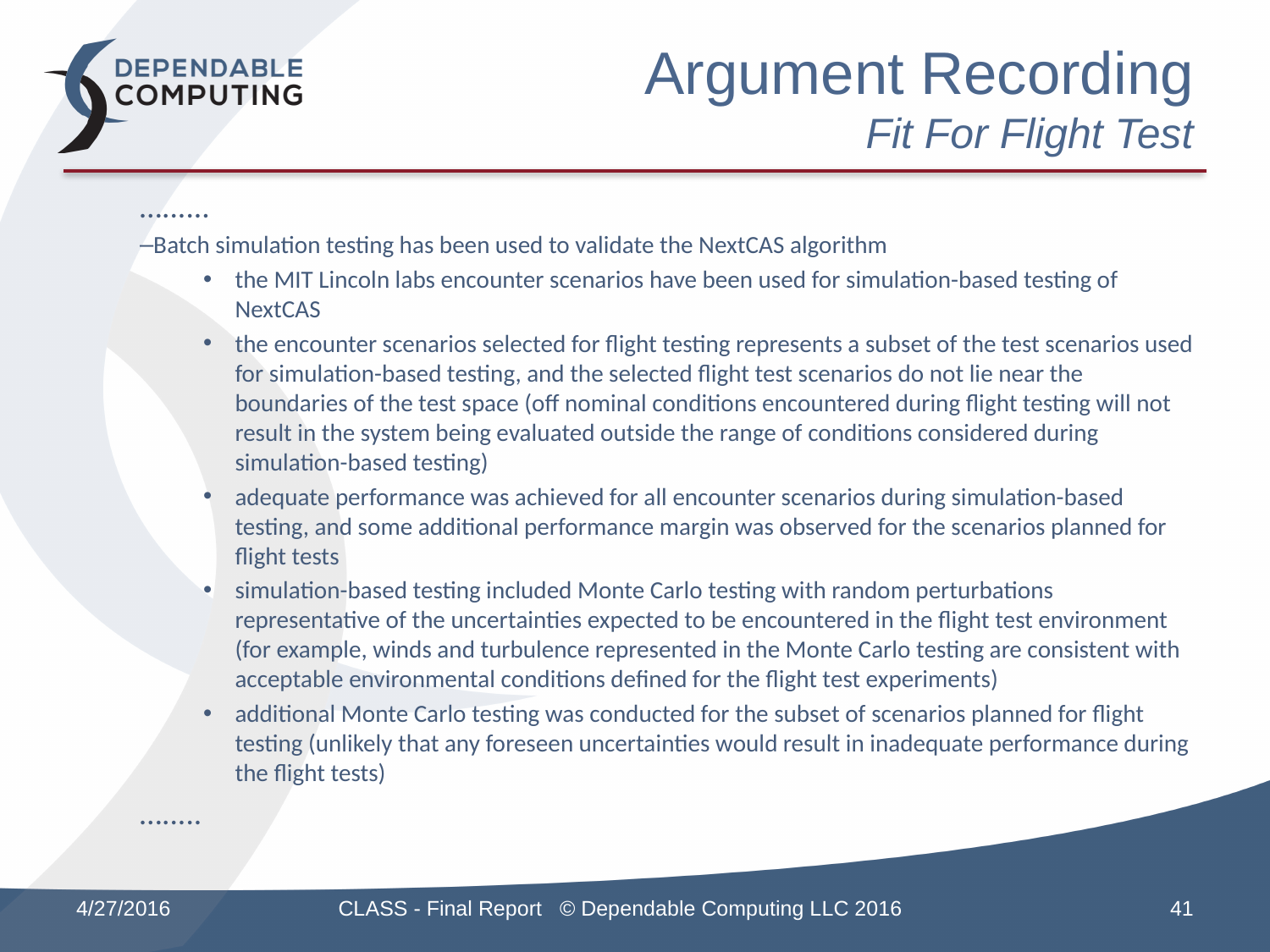

# Argument Recording Fit For Flight Test
…......
Batch simulation testing has been used to validate the NextCAS algorithm
the MIT Lincoln labs encounter scenarios have been used for simulation-based testing of NextCAS
the encounter scenarios selected for flight testing represents a subset of the test scenarios used for simulation-based testing, and the selected flight test scenarios do not lie near the boundaries of the test space (off nominal conditions encountered during flight testing will not result in the system being evaluated outside the range of conditions considered during simulation-based testing)
adequate performance was achieved for all encounter scenarios during simulation-based testing, and some additional performance margin was observed for the scenarios planned for flight tests
simulation-based testing included Monte Carlo testing with random perturbations representative of the uncertainties expected to be encountered in the flight test environment (for example, winds and turbulence represented in the Monte Carlo testing are consistent with acceptable environmental conditions defined for the flight test experiments)
additional Monte Carlo testing was conducted for the subset of scenarios planned for flight testing (unlikely that any foreseen uncertainties would result in inadequate performance during the flight tests)
….....

4/27/2016
CLASS - Final Report   © Dependable Computing LLC 2016
41